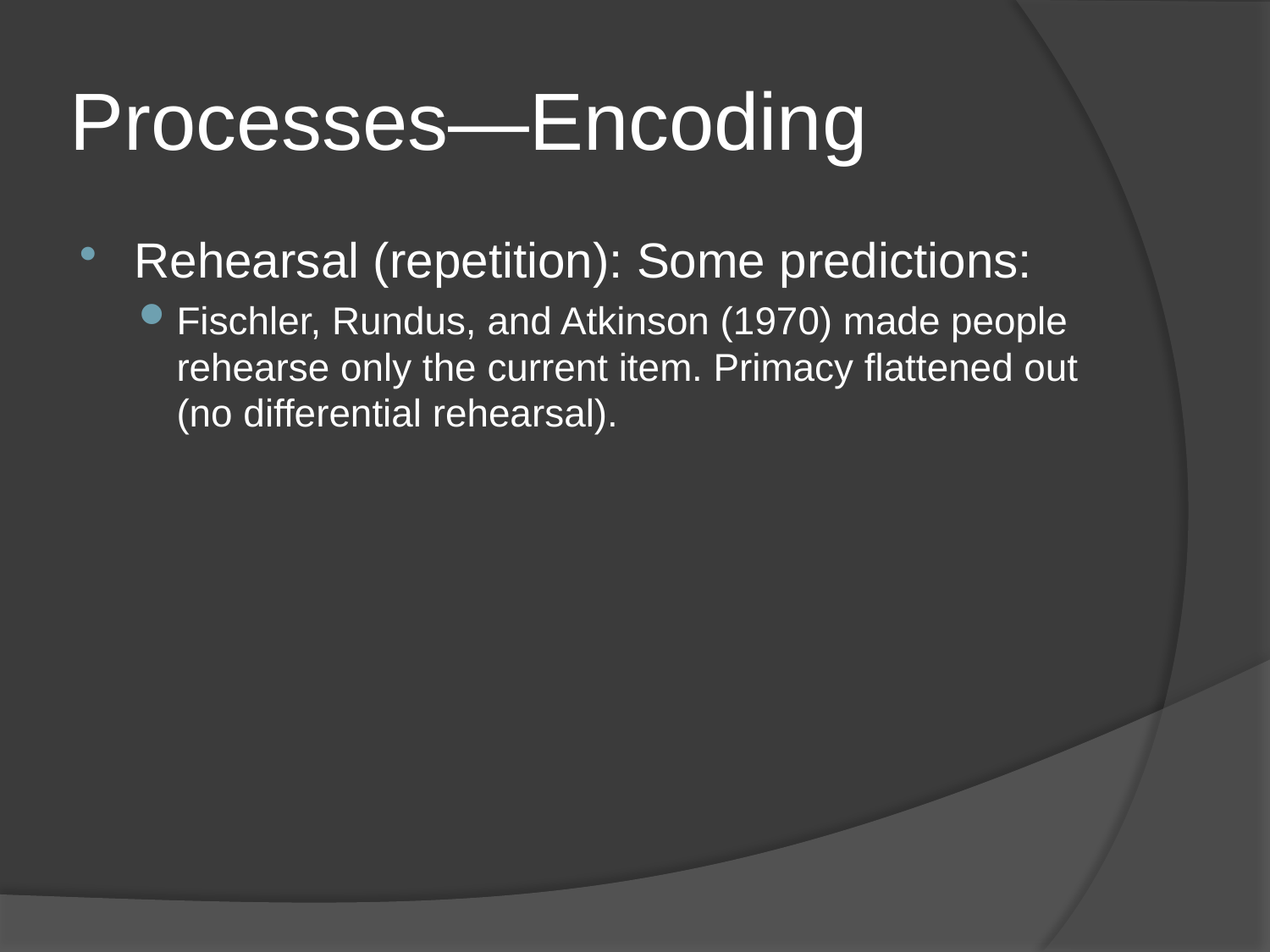

# Processes—Encoding
Rehearsal (repetition): Some predictions:
Fischler, Rundus, and Atkinson (1970) made people rehearse only the current item. Primacy flattened out (no differential rehearsal).